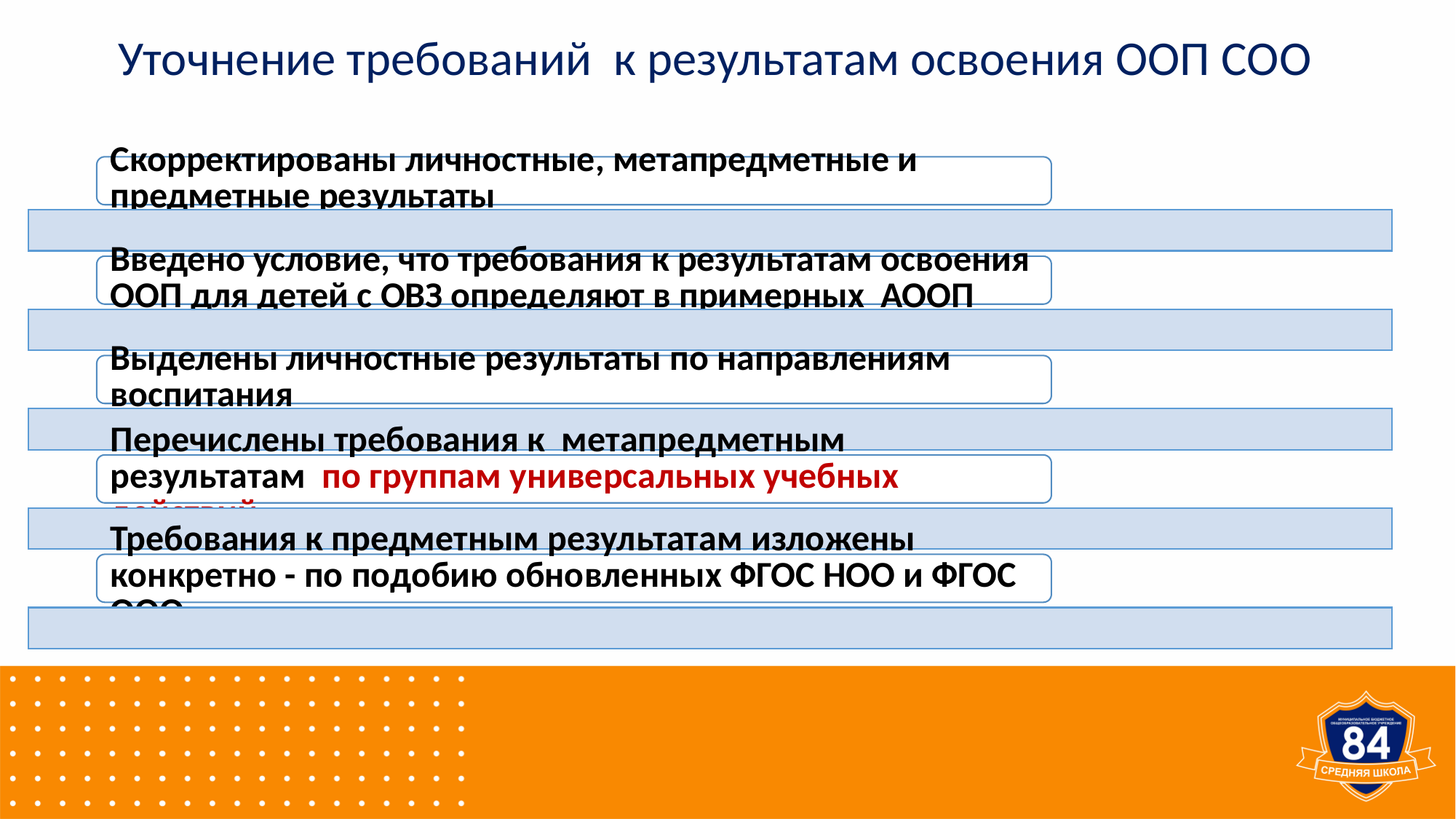

# Уточнение требований  к результатам освоения ООП СОО
Скорректированы личностные, метапредметные и предметные результаты
Введено условие, что требования к результатам освоения ООП для детей с ОВЗ определяют в примерных  АООП
Перечислены требования к  метапредметным результатам  по группам универсальных учебных действий
Требования к предметным результатам изложены конкретно - по подобию обновленных ФГОС НОО и ФГОС ООО
Выделены личностные результаты по направлениям воспитания